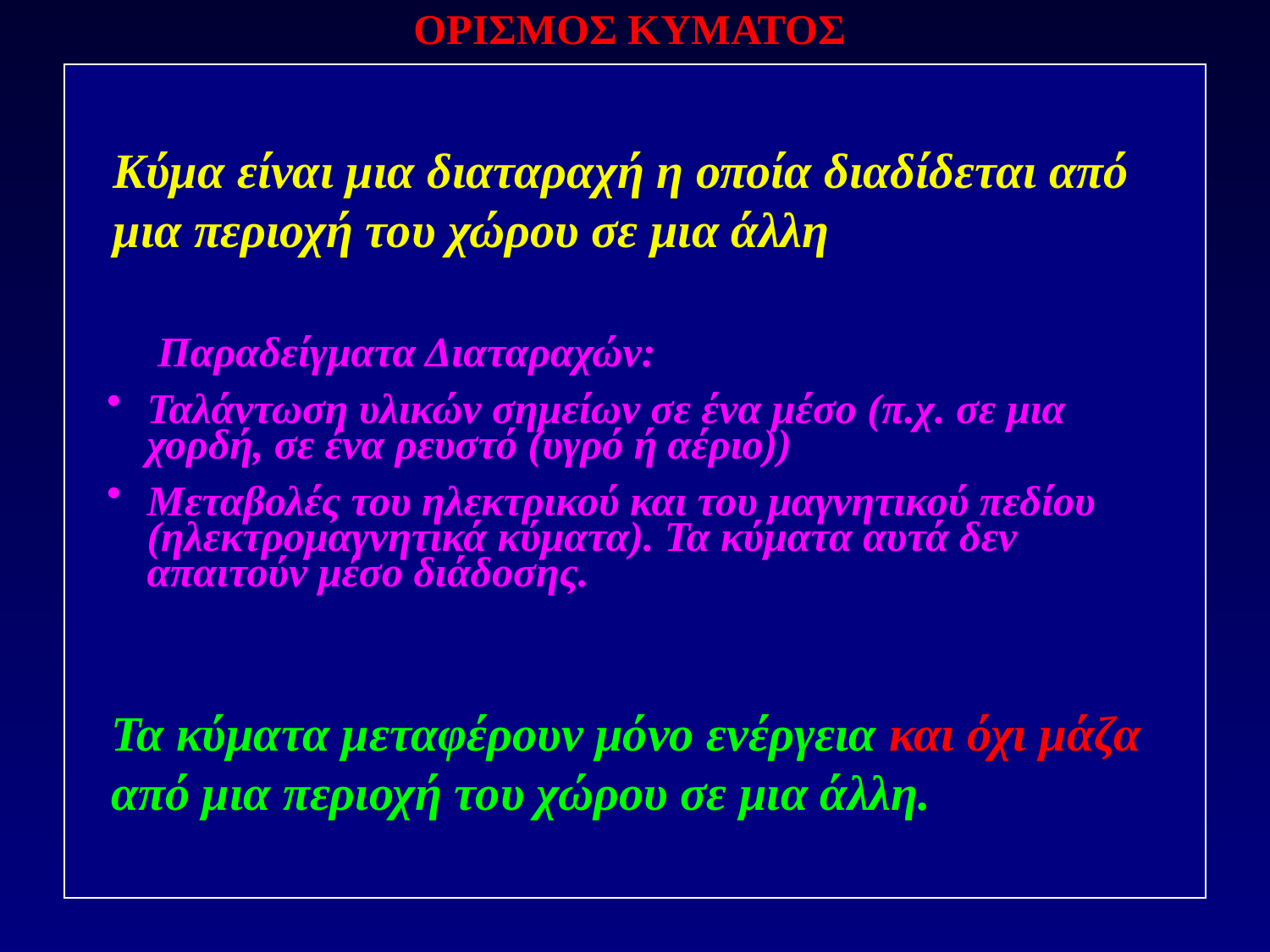

ΟΡΙΣΜΟΣ ΚΥΜΑΤΟΣ
	Κύμα είναι μια διαταραχή η οποία διαδίδεται από μια περιοχή του χώρου σε μια άλλη
	 Παραδείγματα Διαταραχών:
Ταλάντωση υλικών σημείων σε ένα μέσο (π.χ. σε μια χορδή, σε ένα ρευστό (υγρό ή αέριο))
Μεταβολές του ηλεκτρικού και του μαγνητικού πεδίου (ηλεκτρομαγνητικά κύματα). Τα κύματα αυτά δεν απαιτούν μέσο διάδοσης.
	Τα κύματα μεταφέρουν μόνο ενέργεια και όχι μάζα από μια περιοχή του χώρου σε μια άλλη.